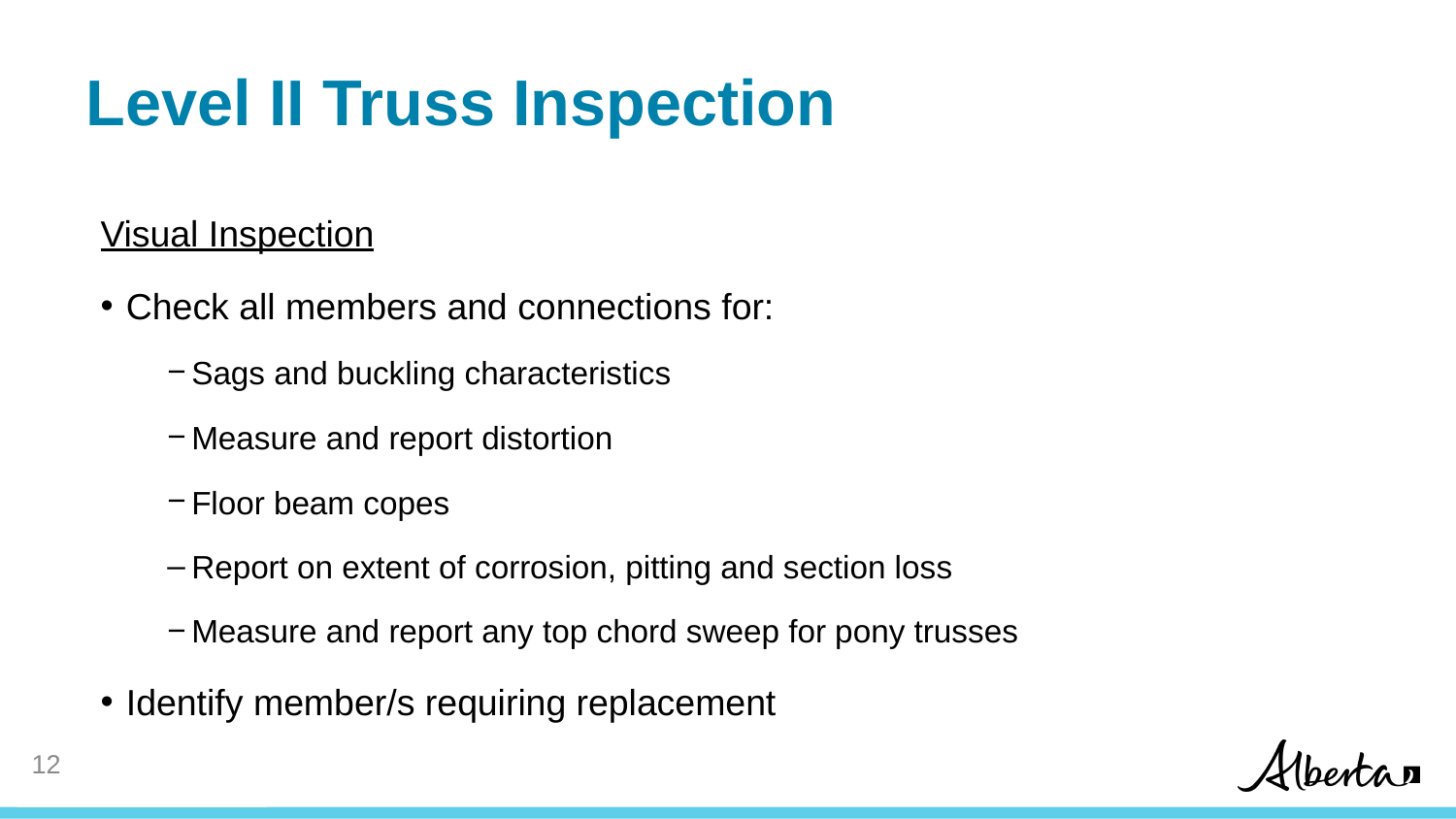

# Level II Truss Inspection
Visual Inspection
Check all members and connections for:
Sags and buckling characteristics
Measure and report distortion
Floor beam copes
Report on extent of corrosion, pitting and section loss
Measure and report any top chord sweep for pony trusses
Identify member/s requiring replacement

12